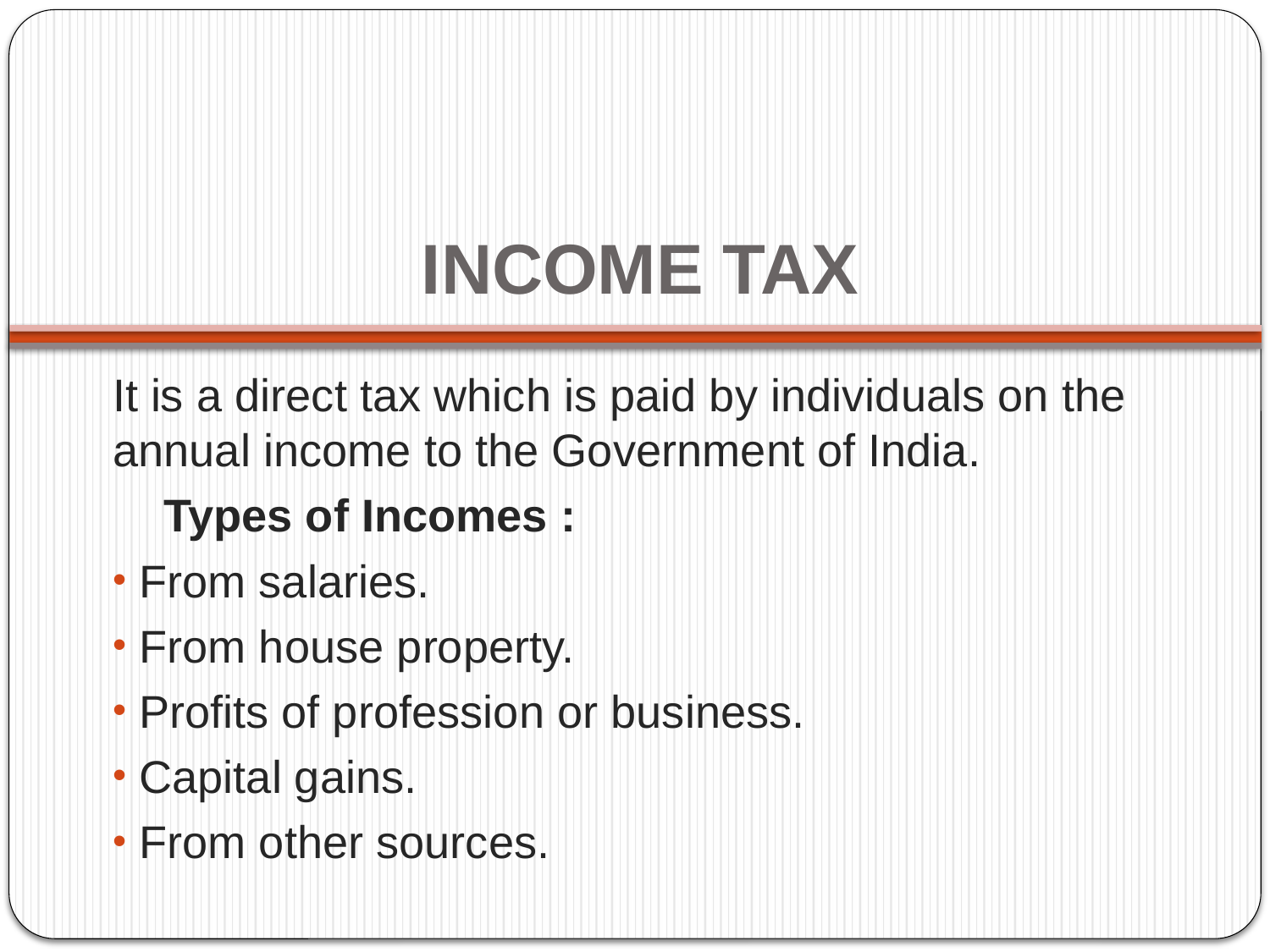

# INCOME TAX
It is a direct tax which is paid by individuals on the annual income to the Government of India.
    Types of Incomes :
 From salaries.
 From house property.
 Profits of profession or business.
 Capital gains.
 From other sources.